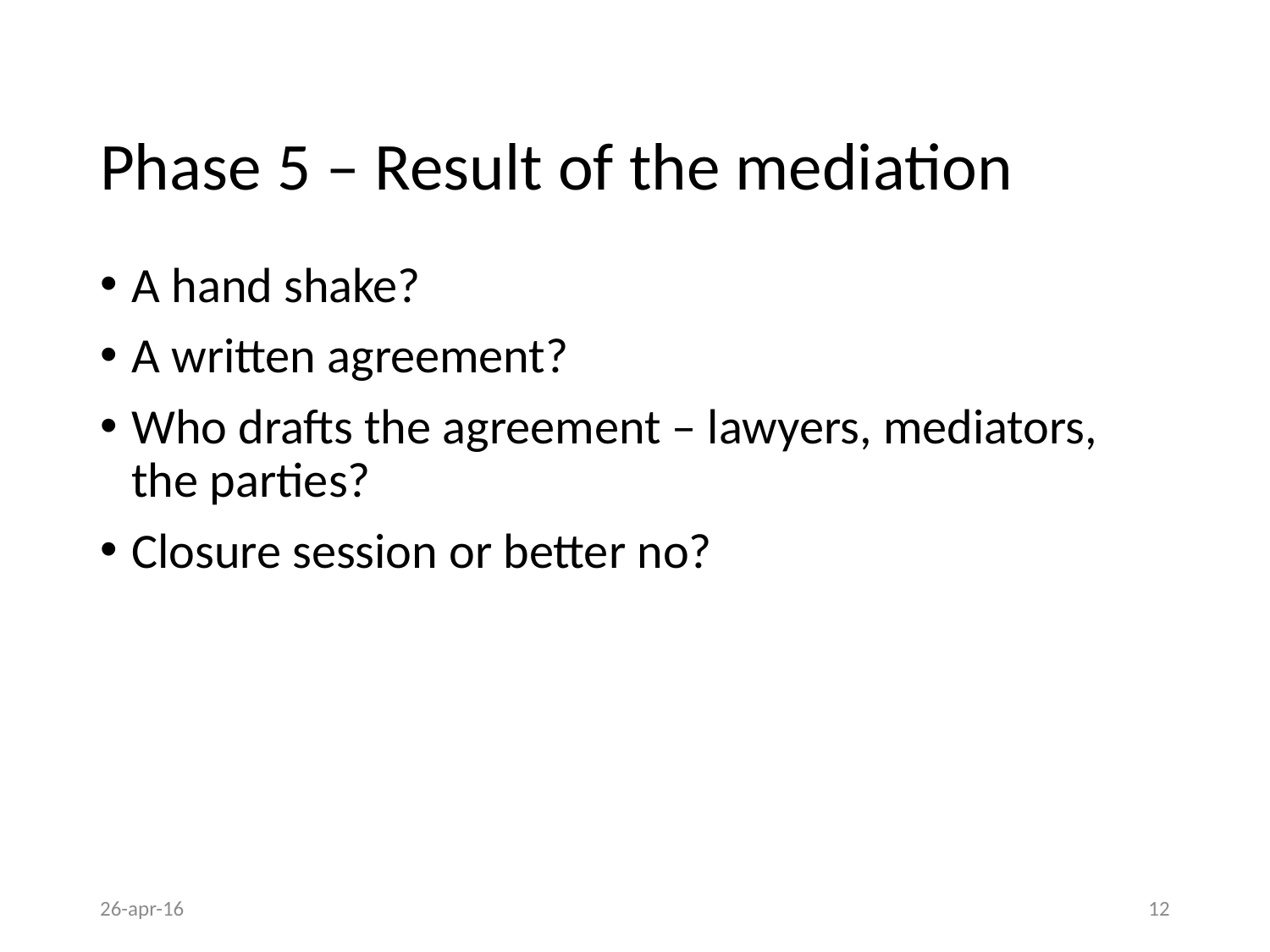

# Phase 5 – Result of the mediation
A hand shake?
A written agreement?
Who drafts the agreement – lawyers, mediators, the parties?
Closure session or better no?
26-apr-16
12